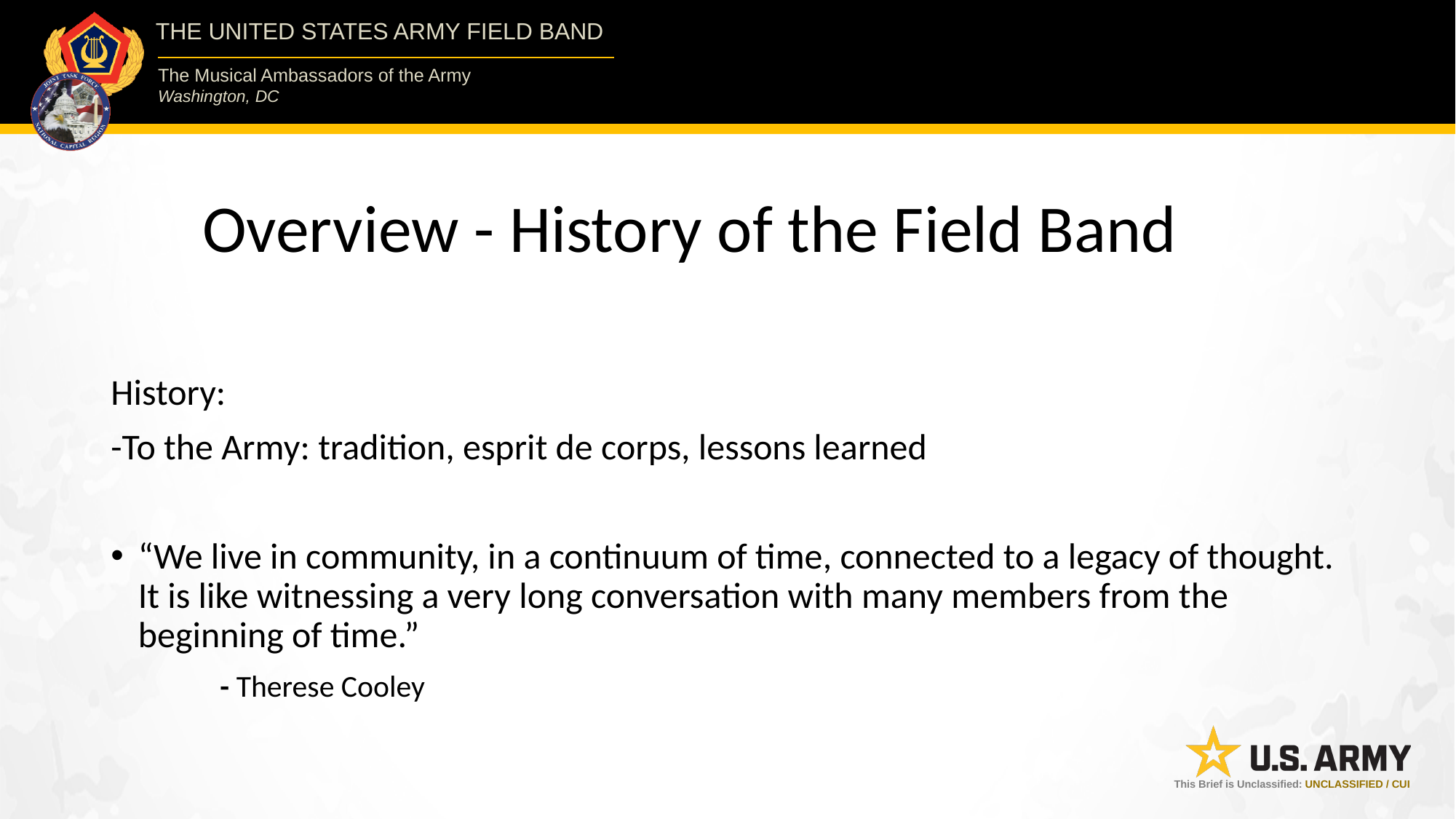

# Overview - History of the Field Band

History:
-To the Army: tradition, esprit de corps, lessons learned

“We live in community, in a continuum of time, connected to a legacy of thought. It is like witnessing a very long conversation with many members from the beginning of time.”
	- Therese Cooley